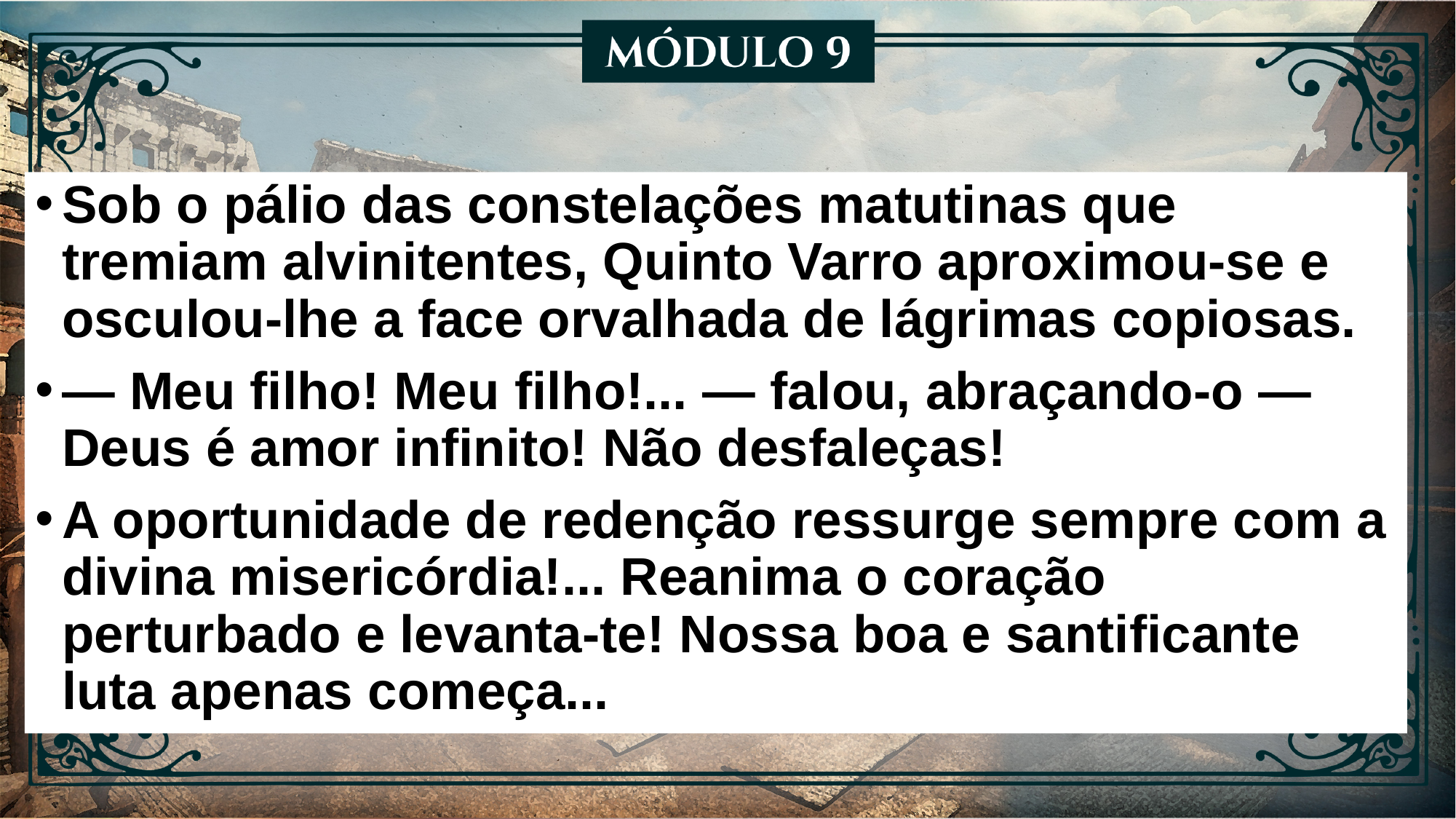

Sob o pálio das constelações matutinas que tremiam alvinitentes, Quinto Varro aproximou-se e osculou-lhe a face orvalhada de lágrimas copiosas.
— Meu filho! Meu filho!... — falou, abraçando-o — Deus é amor infinito! Não desfaleças!
A oportunidade de redenção ressurge sempre com a divina misericórdia!... Reanima o coração perturbado e levanta-te! Nossa boa e santificante luta apenas começa...